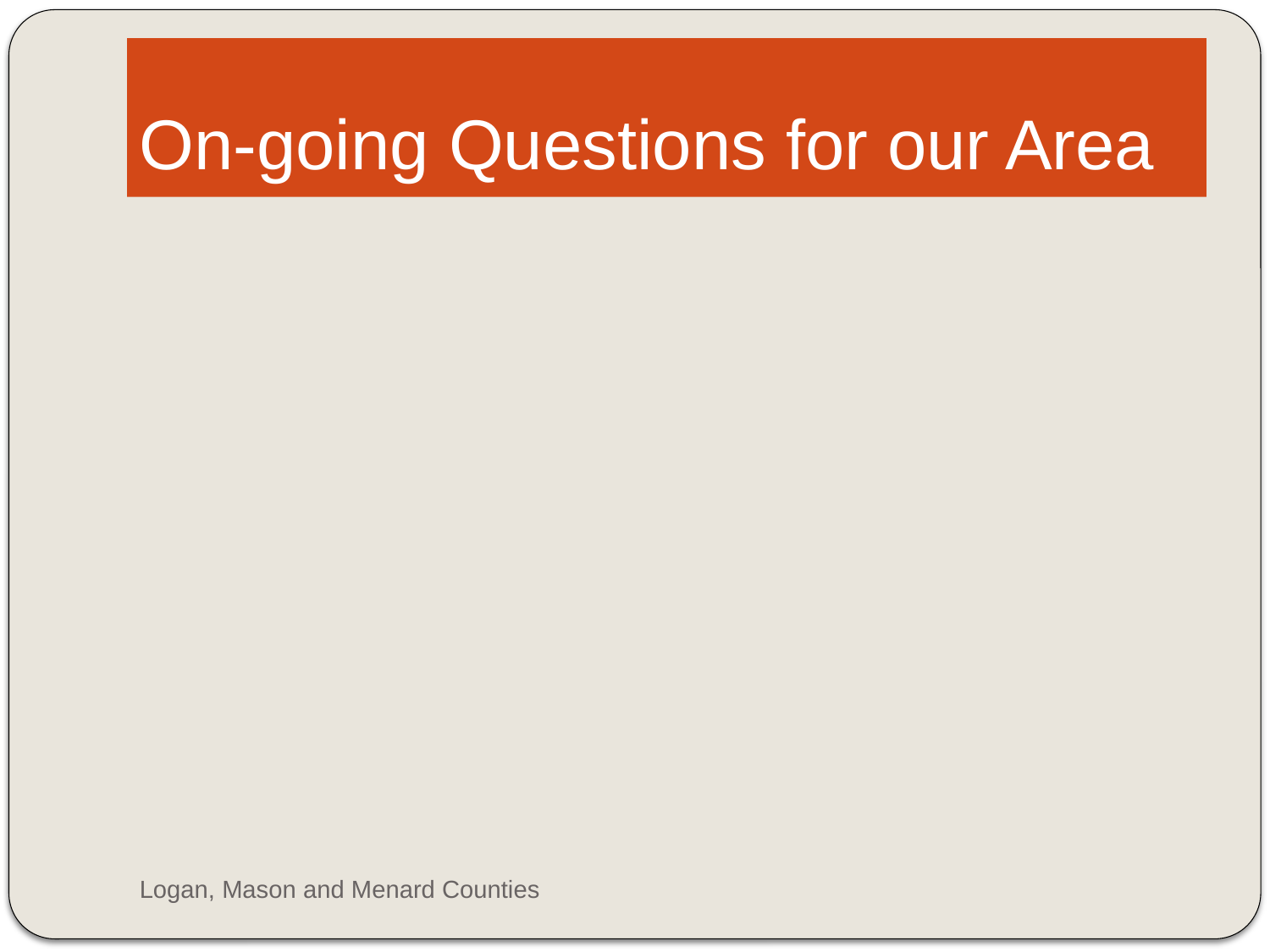

# On-going Questions for our Area

Logan, Mason and Menard Counties